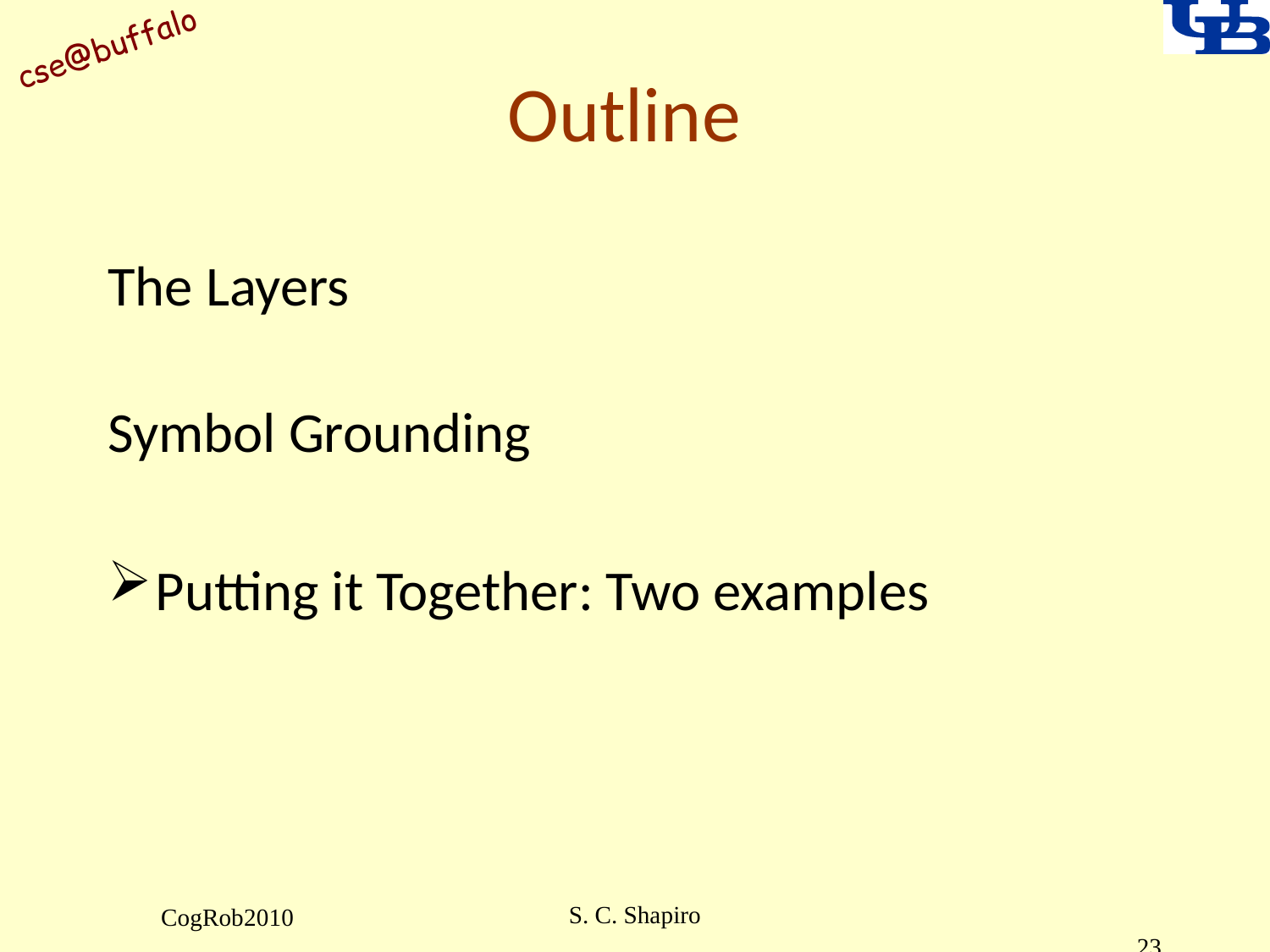

# Outline
The Layers
Symbol Grounding

Putting it Together: Two examples
S. C. Shapiro
CogRob2010
23